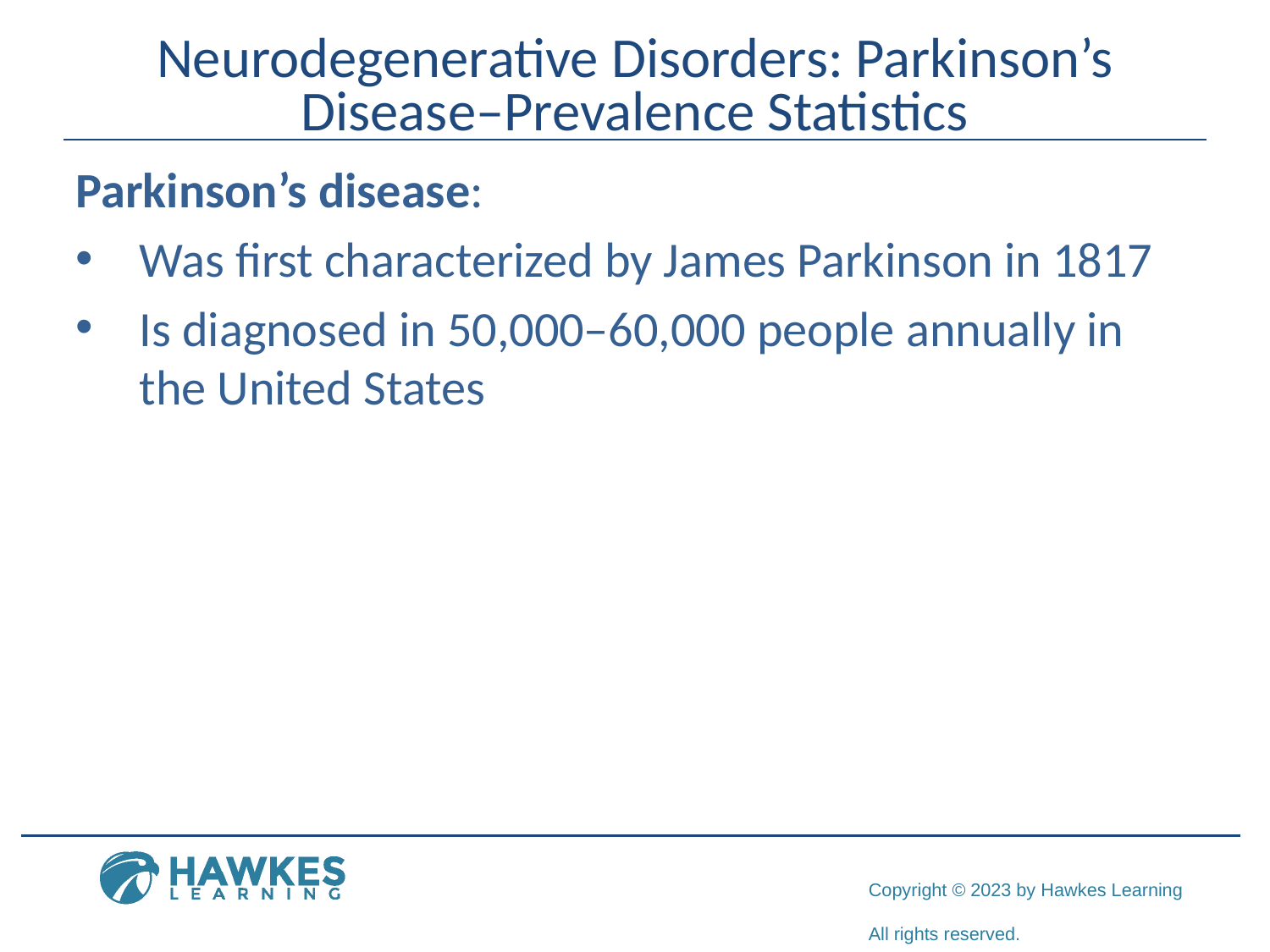

# Neurodegenerative Disorders: Parkinson’s Disease–Prevalence Statistics
Parkinson’s disease:
Was first characterized by James Parkinson in 1817
Is diagnosed in 50,000–60,000 people annually in the United States